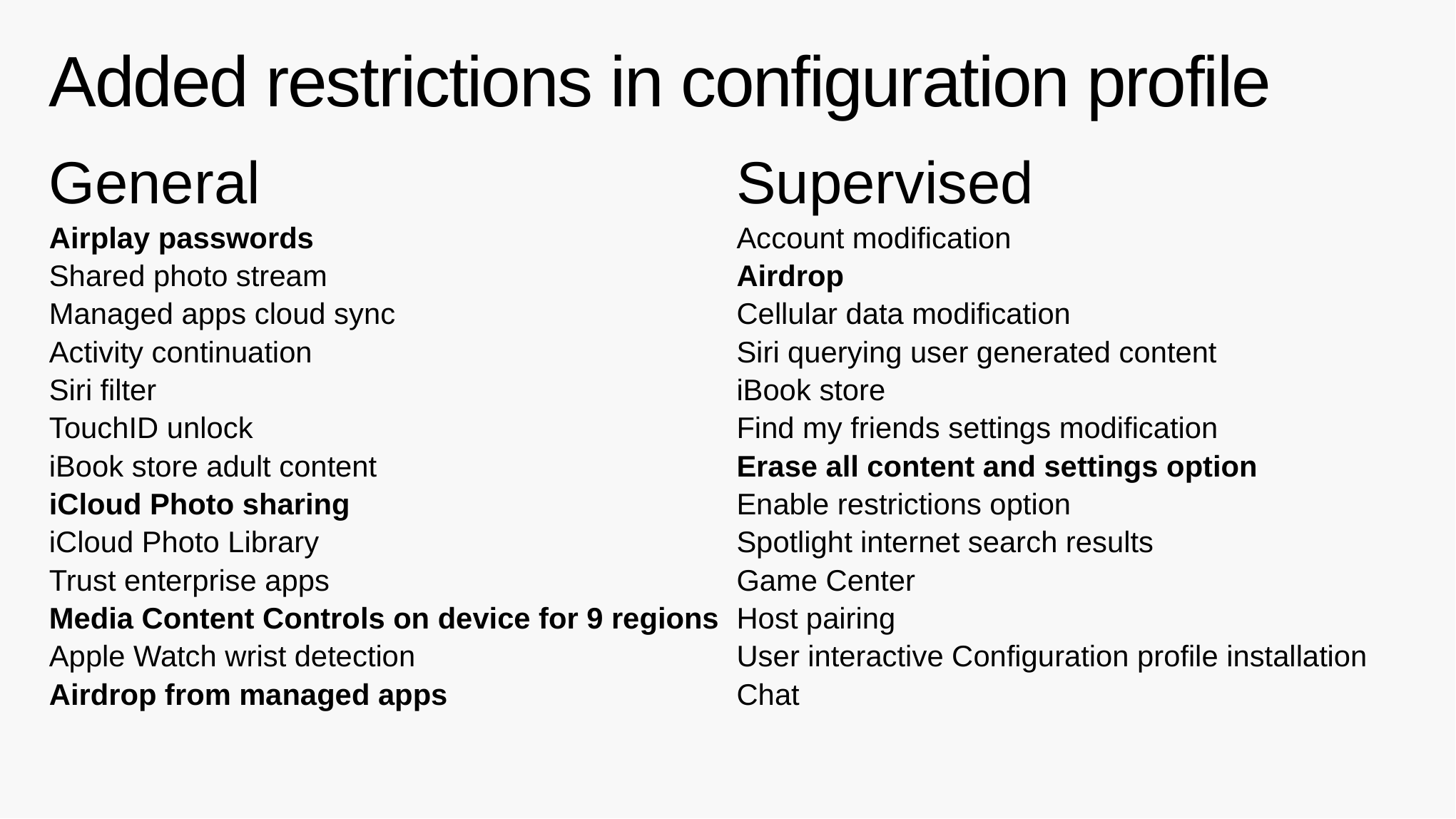

# Added restrictions in configuration profile
General
Airplay passwords
Shared photo stream
Managed apps cloud sync
Activity continuation
Siri filter
TouchID unlock
iBook store adult content
iCloud Photo sharing
iCloud Photo Library
Trust enterprise apps
Media Content Controls on device for 9 regions
Apple Watch wrist detection
Airdrop from managed apps

Supervised
Account modification
Airdrop
Cellular data modification
Siri querying user generated content
iBook store
Find my friends settings modification
Erase all content and settings option
Enable restrictions option
Spotlight internet search results
Game Center
Host pairing
User interactive Configuration profile installation
Chat